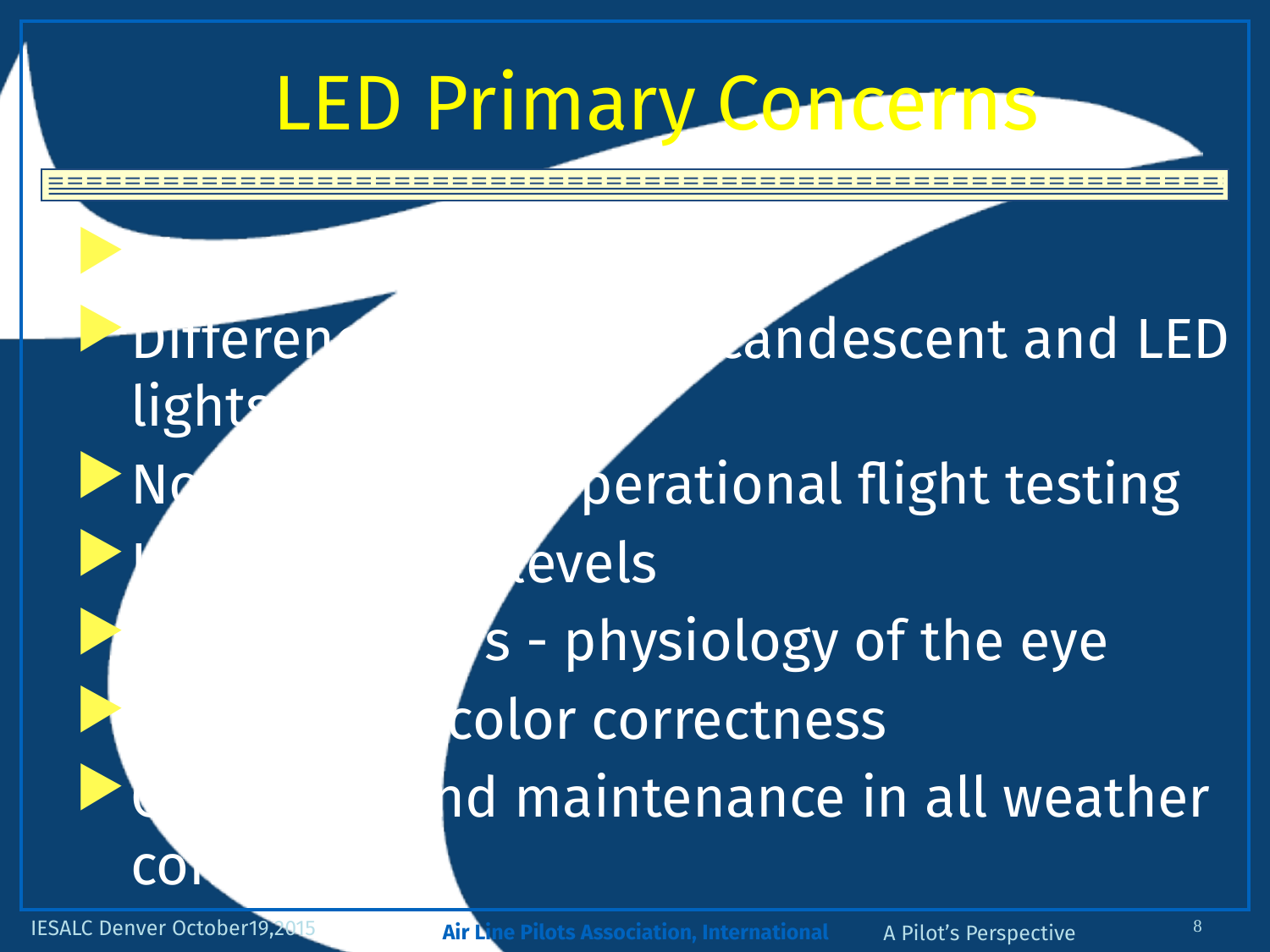

LED Primary Concerns
Three C’s
Differences between incandescent and LED lights
No simulator or operational flight testing
Light intensity levels
Human Factors - physiology of the eye
Maintaining color correctness
Operation and maintenance in all weather conditions